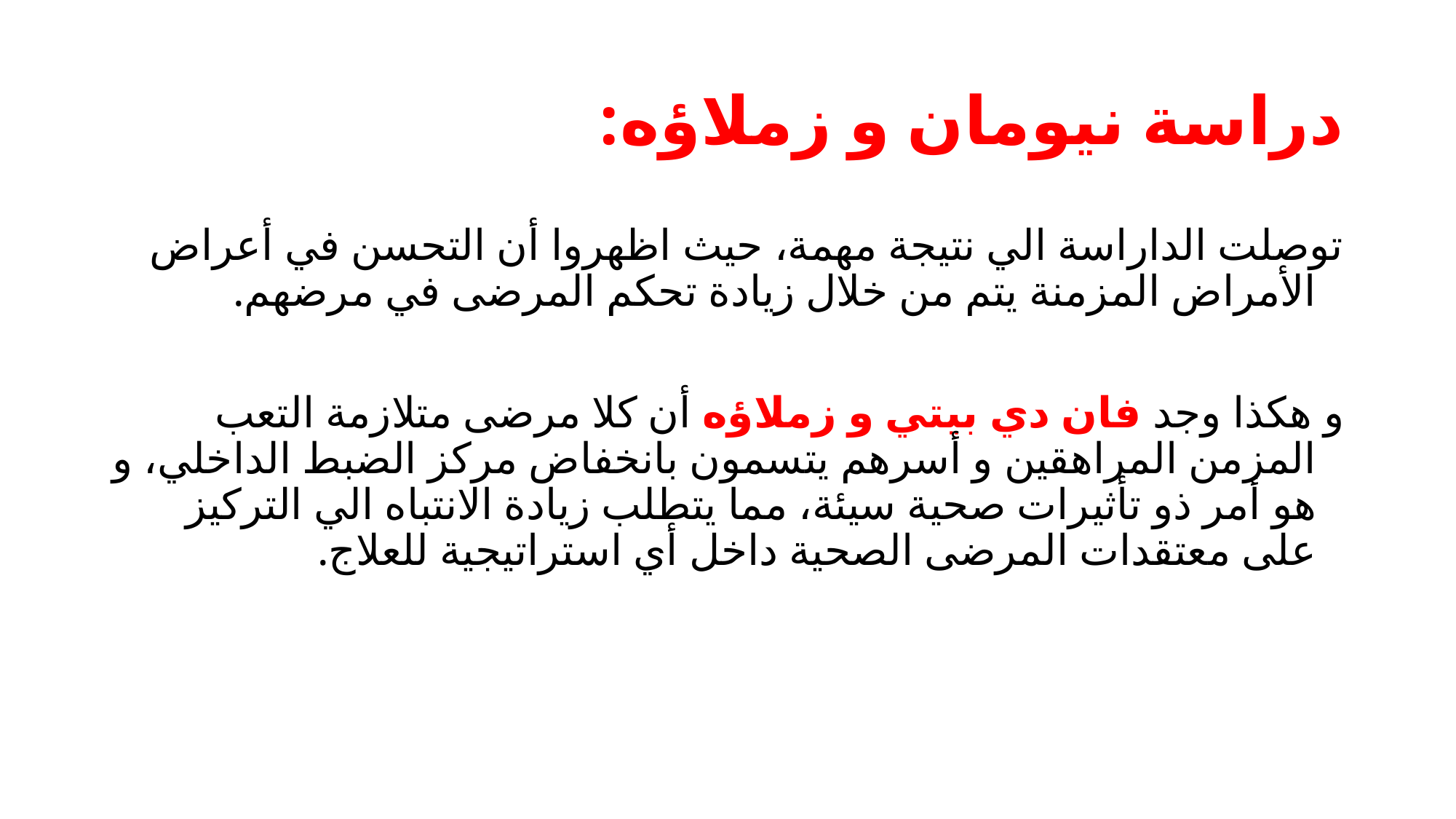

# دراسة نيومان و زملاؤه:
توصلت الداراسة الي نتيجة مهمة، حيث اظهروا أن التحسن في أعراض الأمراض المزمنة يتم من خلال زيادة تحكم المرضى في مرضهم.

و هكذا وجد فان دي بيتي و زملاؤه أن كلا مرضى متلازمة التعب المزمن المراهقين و أسرهم يتسمون بانخفاض مركز الضبط الداخلي، و هو أمر ذو تأثيرات صحية سيئة، مما يتطلب زيادة الانتباه الي التركيز على معتقدات المرضى الصحية داخل أي استراتيجية للعلاج.